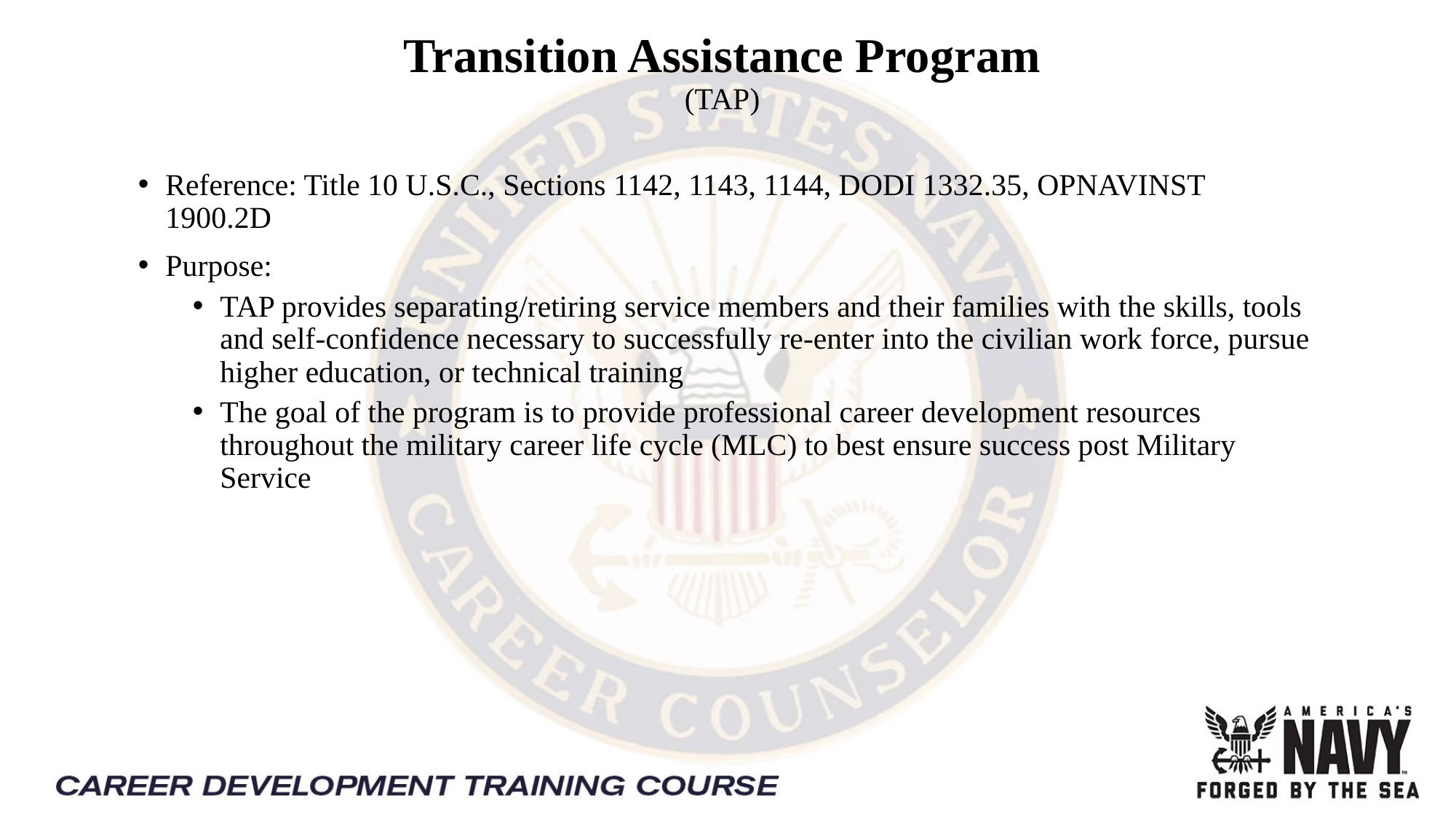

# Transition Assistance Program (TAP)
Reference: Title 10 U.S.C., Sections 1142, 1143, 1144, DODI 1332.35, OPNAVINST 1900.2D
Purpose:
TAP provides separating/retiring service members and their families with the skills, tools and self-confidence necessary to successfully re-enter into the civilian work force, pursue higher education, or technical training
The goal of the program is to provide professional career development resources throughout the military career life cycle (MLC) to best ensure success post Military Service